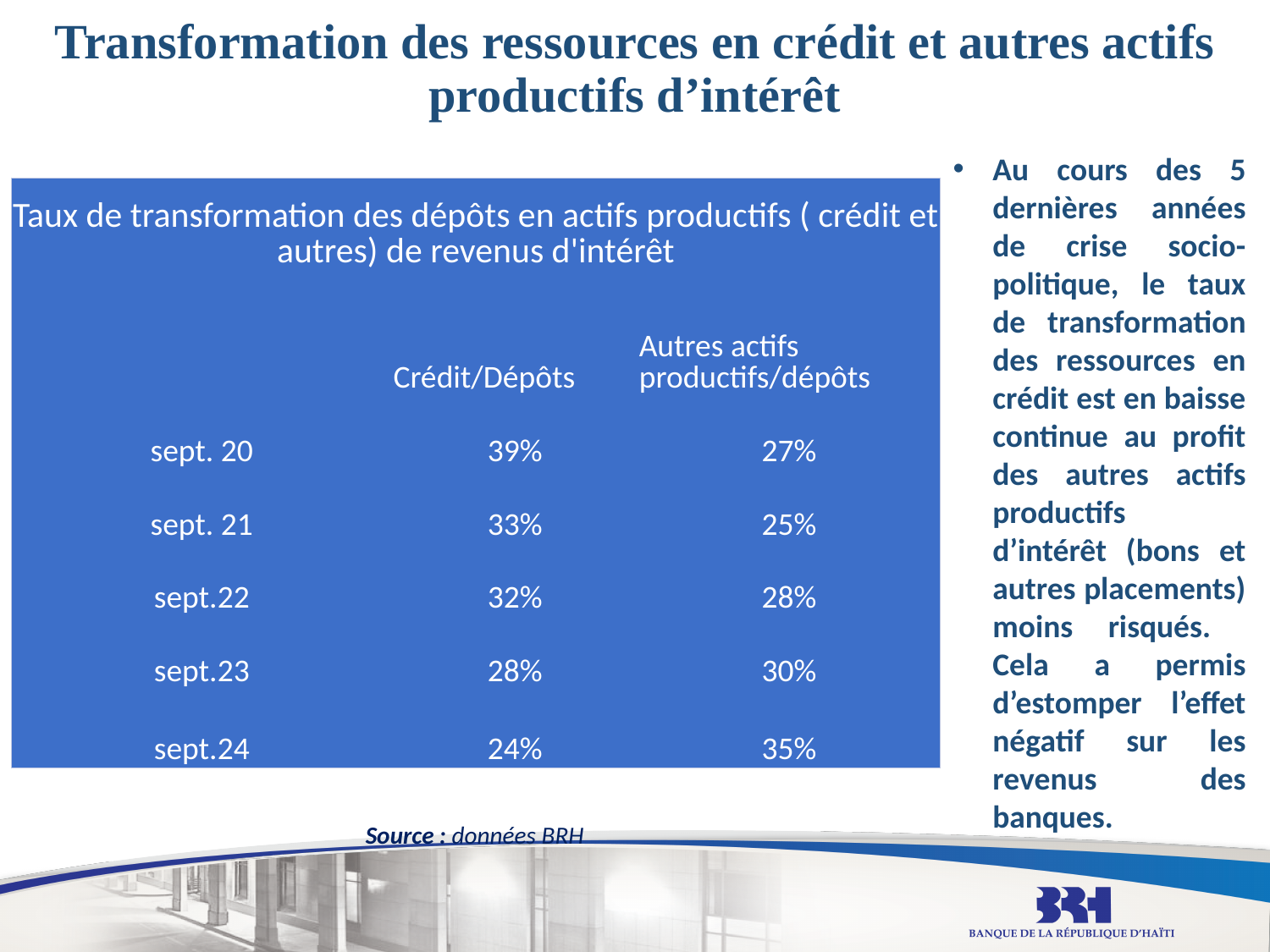

# Transformation des ressources en crédit et autres actifs productifs d’intérêt
Au cours des 5 dernières années de crise socio-politique, le taux de transformation des ressources en crédit est en baisse continue au profit des autres actifs productifs d’intérêt (bons et autres placements) moins risqués.  Cela a permis d’estomper l’effet négatif sur les revenus des banques.

| Taux de transformation des dépôts en actifs productifs ( crédit et autres) de revenus d'intérêt |  |  |
| --- | --- | --- |
|  | Crédit/Dépôts | Autres actifs productifs/dépôts |
| sept. 20 | 39% | 27% |
| sept. 21 | 33% | 25% |
| sept.22 | 32% | 28% |
| sept.23 | 28% | 30% |
| sept.24 | 24% | 35% |

Source : données BRH